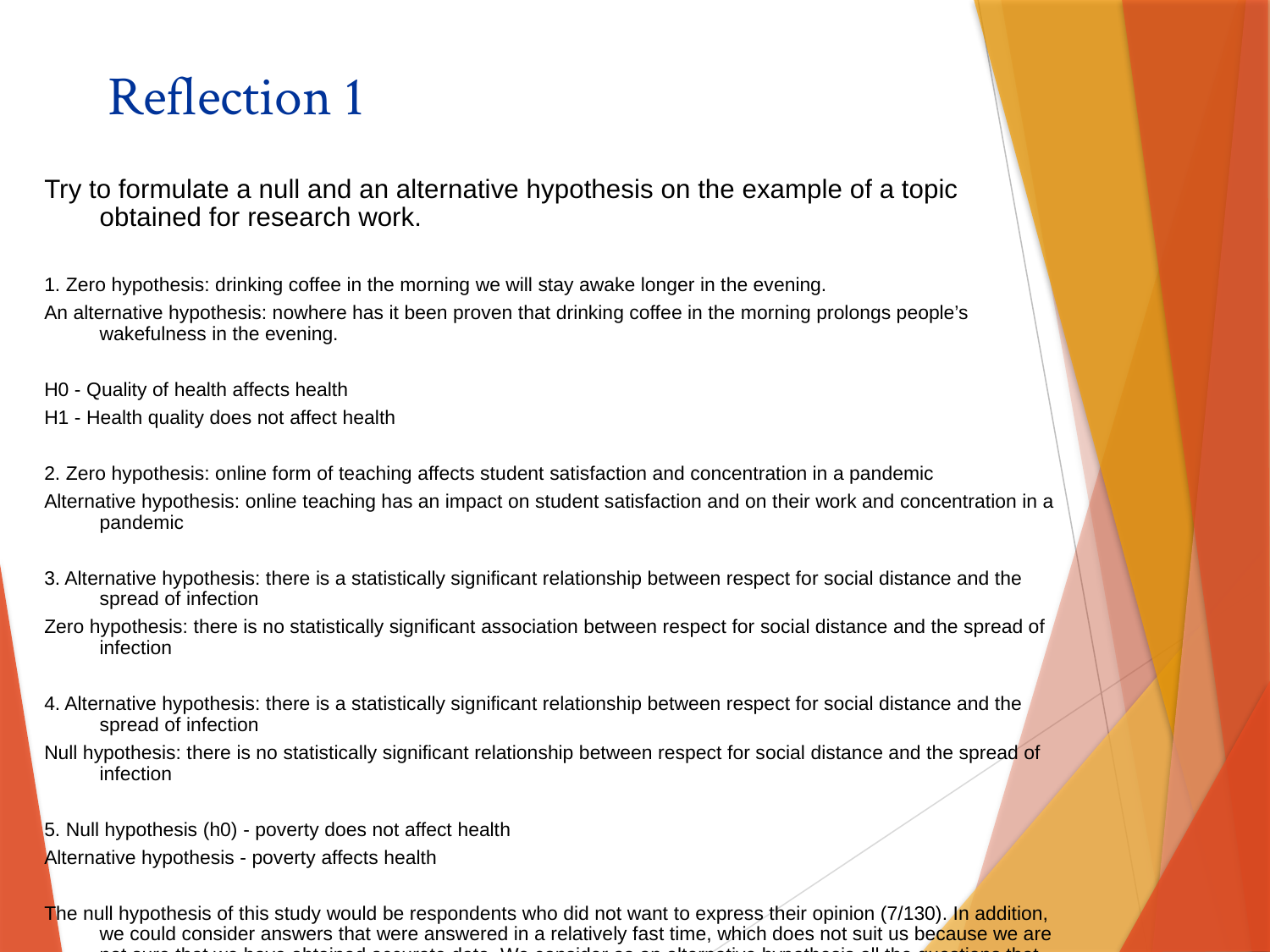

Reflection 1
Try to formulate a null and an alternative hypothesis on the example of a topic obtained for research work.

1. Zero hypothesis: drinking coffee in the morning we will stay awake longer in the evening.
An alternative hypothesis: nowhere has it been proven that drinking coffee in the morning prolongs people’s wakefulness in the evening.

H0 - Quality of health affects health
H1 - Health quality does not affect health

2. Zero hypothesis: online form of teaching affects student satisfaction and concentration in a pandemic
Alternative hypothesis: online teaching has an impact on student satisfaction and on their work and concentration in a pandemic

3. Alternative hypothesis: there is a statistically significant relationship between respect for social distance and the spread of infection
Zero hypothesis: there is no statistically significant association between respect for social distance and the spread of infection

4. Alternative hypothesis: there is a statistically significant relationship between respect for social distance and the spread of infection
Null hypothesis: there is no statistically significant relationship between respect for social distance and the spread of infection

5. Null hypothesis (h0) - poverty does not affect health
Alternative hypothesis - poverty affects health

The null hypothesis of this study would be respondents who did not want to express their opinion (7/130). In addition, we could consider answers that were answered in a relatively fast time, which does not suit us because we are not sure that we have obtained accurate data. We consider as an alternative hypothesis all the questions that were answered in real time and that provided information that we can use to make the research successful. We received differently described answers which we used and combined into one.